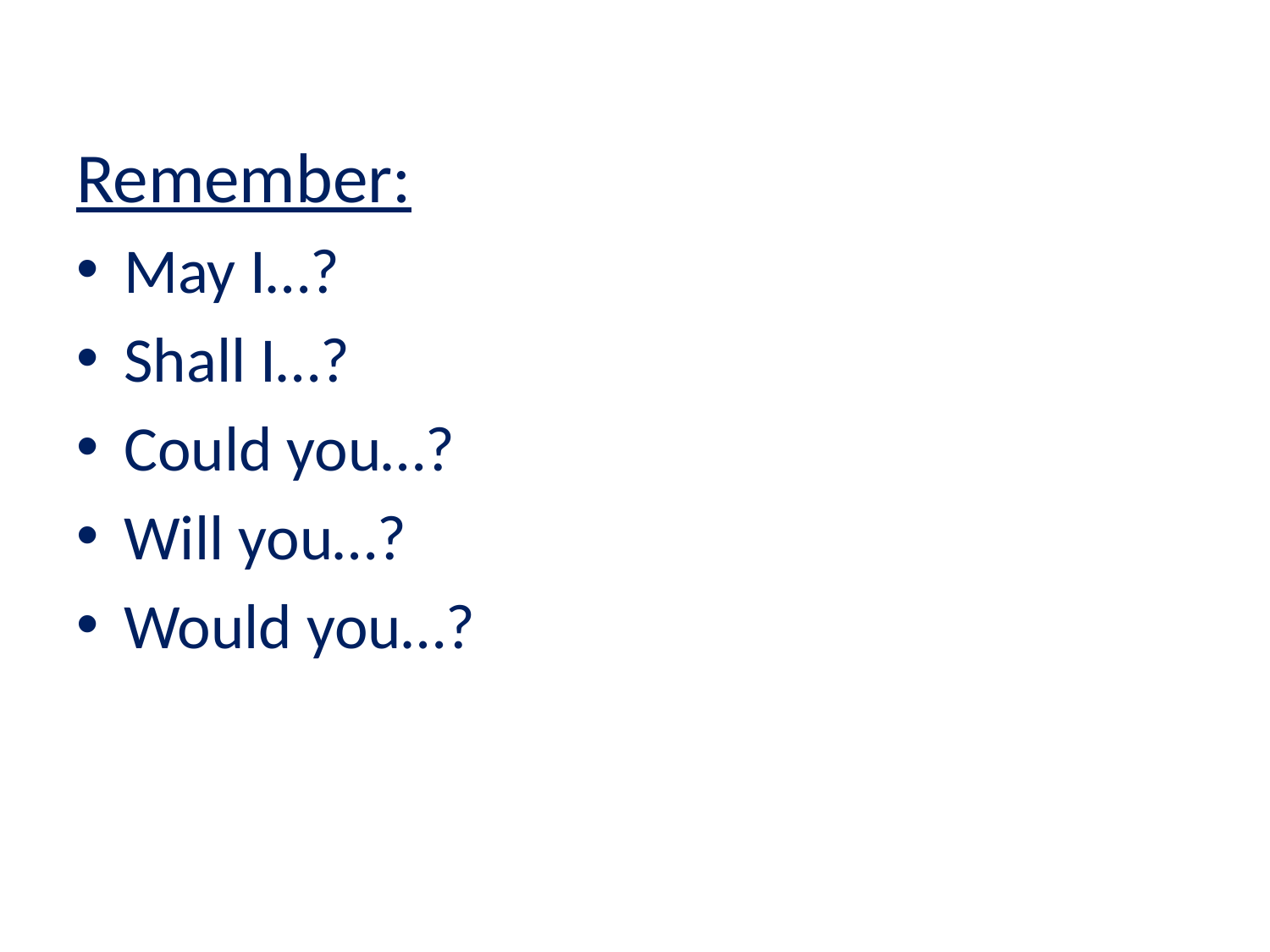

Remember:
May I…?
Shall I…?
Could you…?
Will you…?
Would you…?